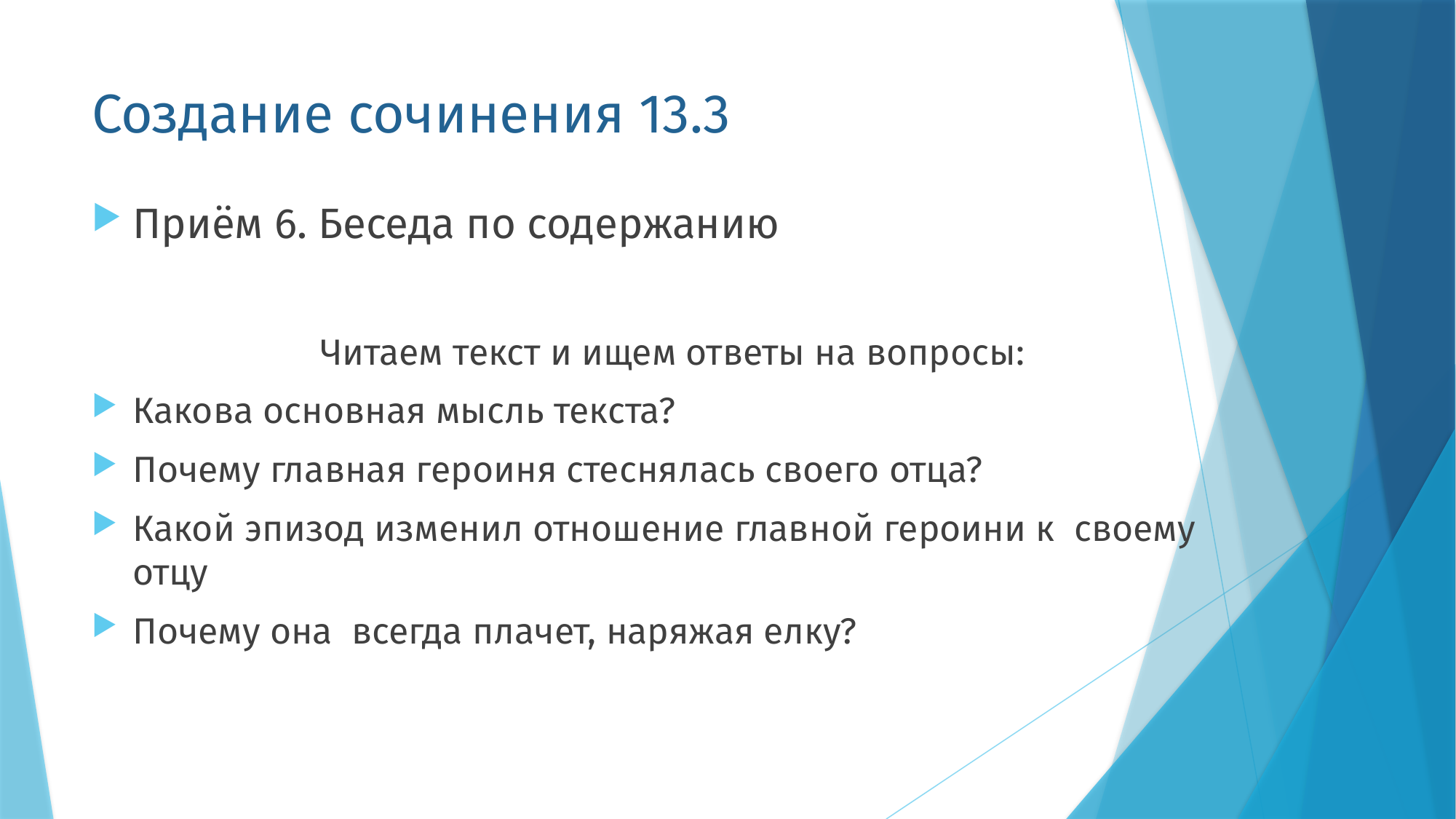

# Создание сочинения 13.3
Приём 6. Беседа по содержанию

Читаем текст и ищем ответы на вопросы:
Какова основная мысль текста?
Почему главная героиня стеснялась своего отца?
Какой эпизод изменил отношение главной героини к  своему отцу
Почему она  всегда плачет, наряжая елку?